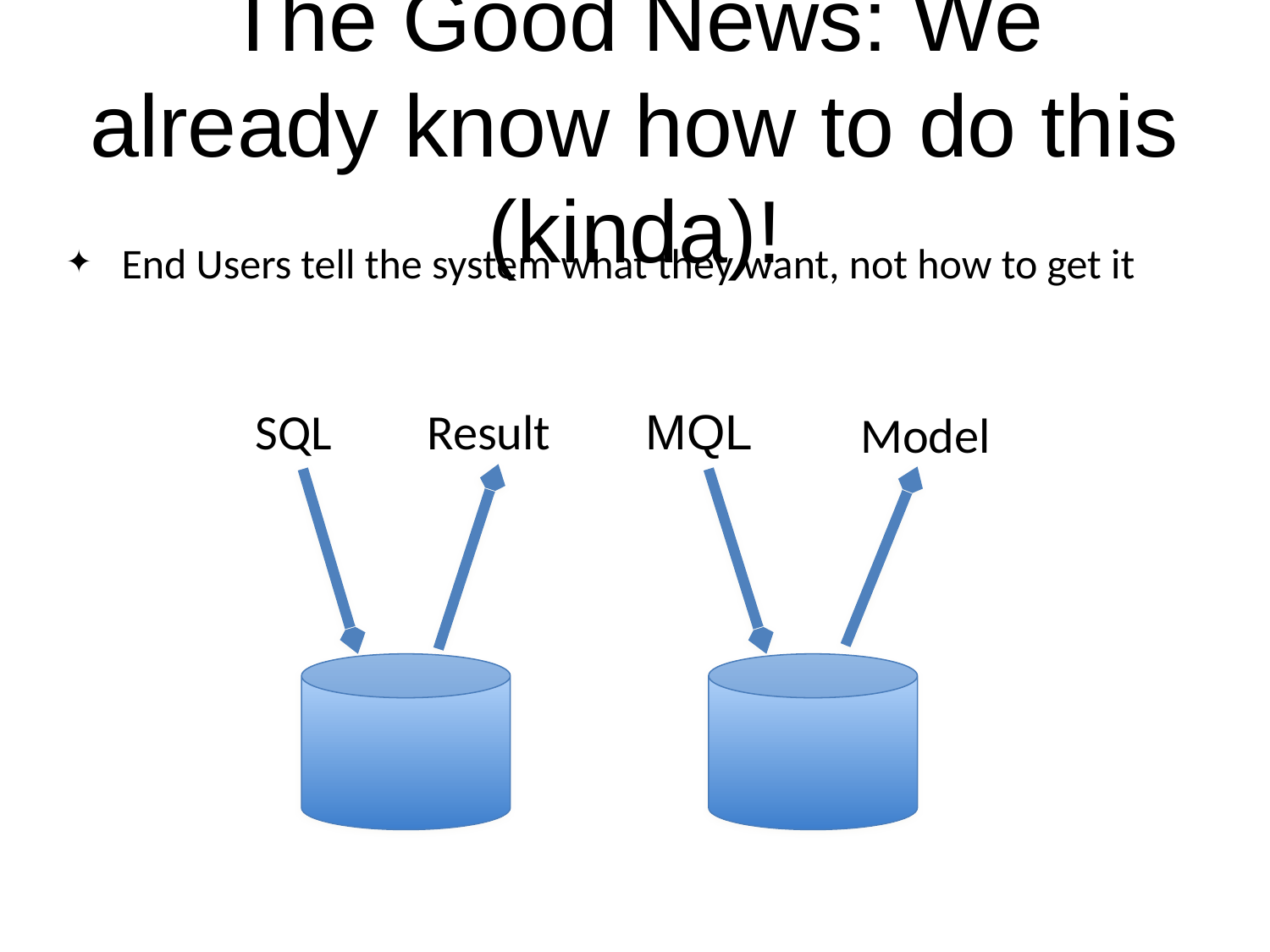

# The Good News: We already know how to do this (kinda)!
End Users tell the system what they want, not how to get it
SQL
Result
MQL
Model